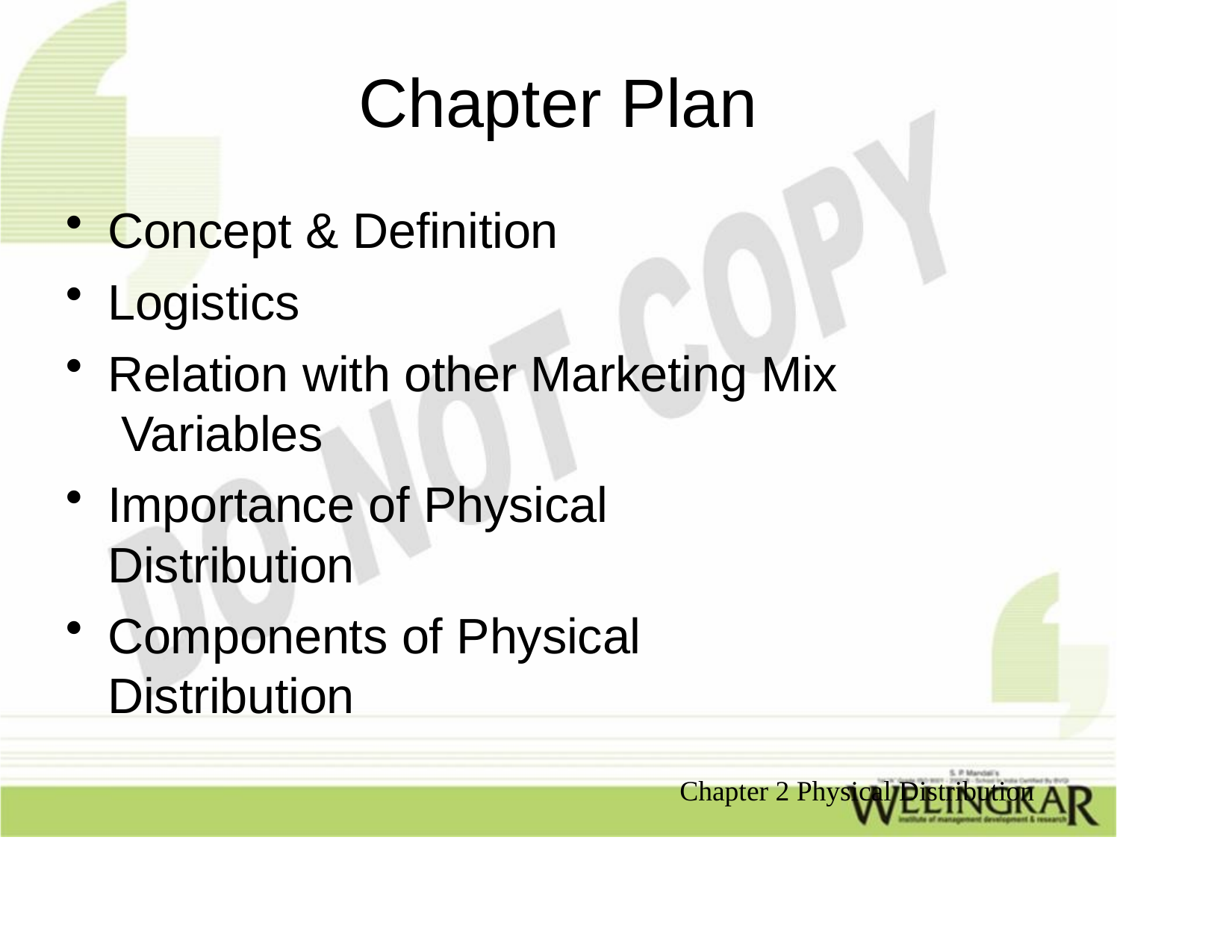

# Chapter Plan
Concept & Definition
Logistics
Relation with other Marketing Mix  Variables
Importance of Physical Distribution
Components of Physical Distribution
Chapter 2 Physical Distribution